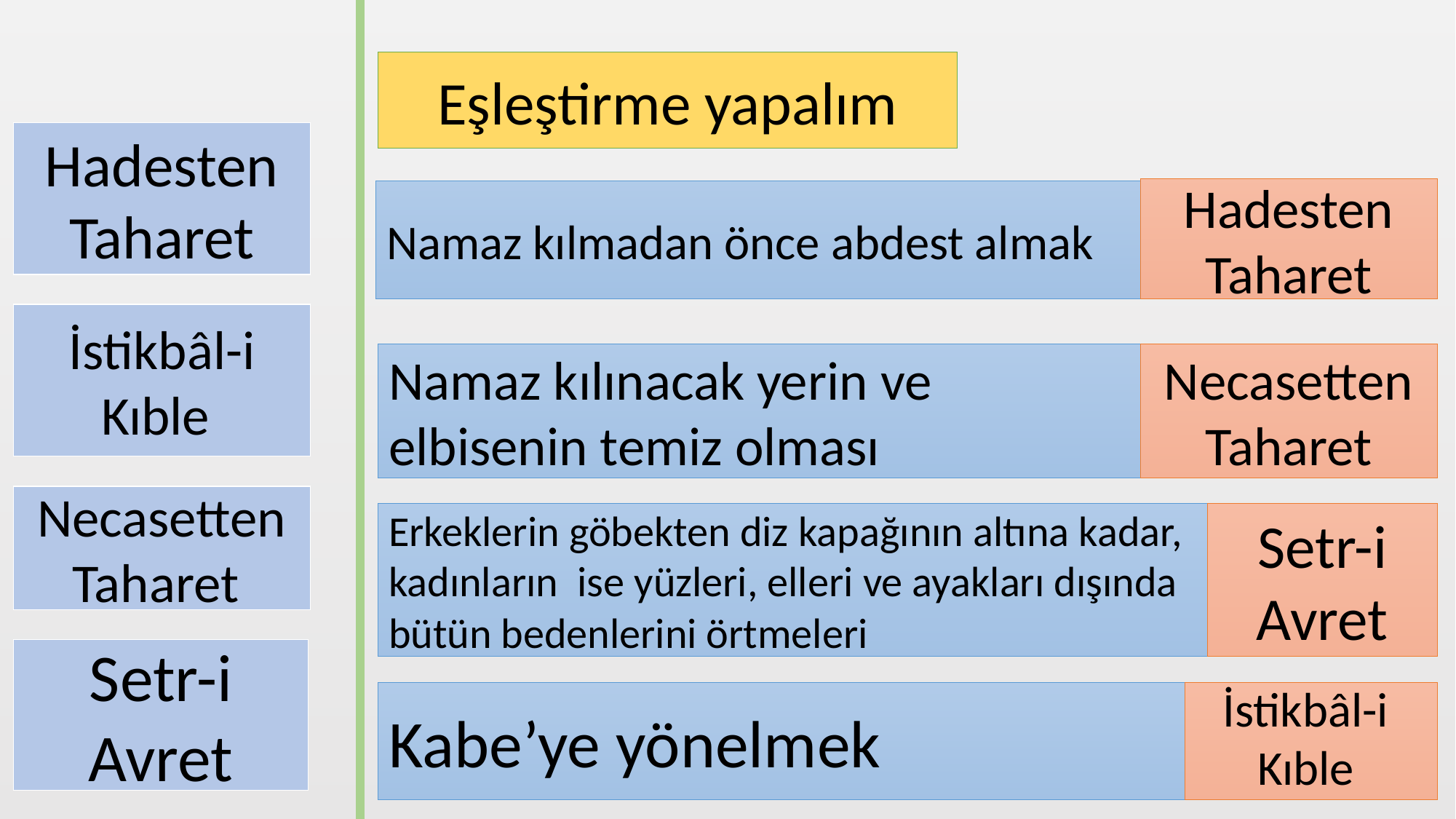

Eşleştirme yapalım
Hadesten Taharet
Hadesten Taharet
Namaz kılmadan önce abdest almak
İstikbâl-i Kıble
Necasetten
Taharet
Namaz kılınacak yerin ve                                  elbisenin temiz olması
Necasetten Taharet
Erkeklerin göbekten diz kapağının altına kadar, kadınların  ise yüzleri, elleri ve ayakları dışında
bütün bedenlerini örtmeleri
Setr-i Avret
Setr-i Avret

İstikbâl-i
Kıble
Kabe’ye yönelmek